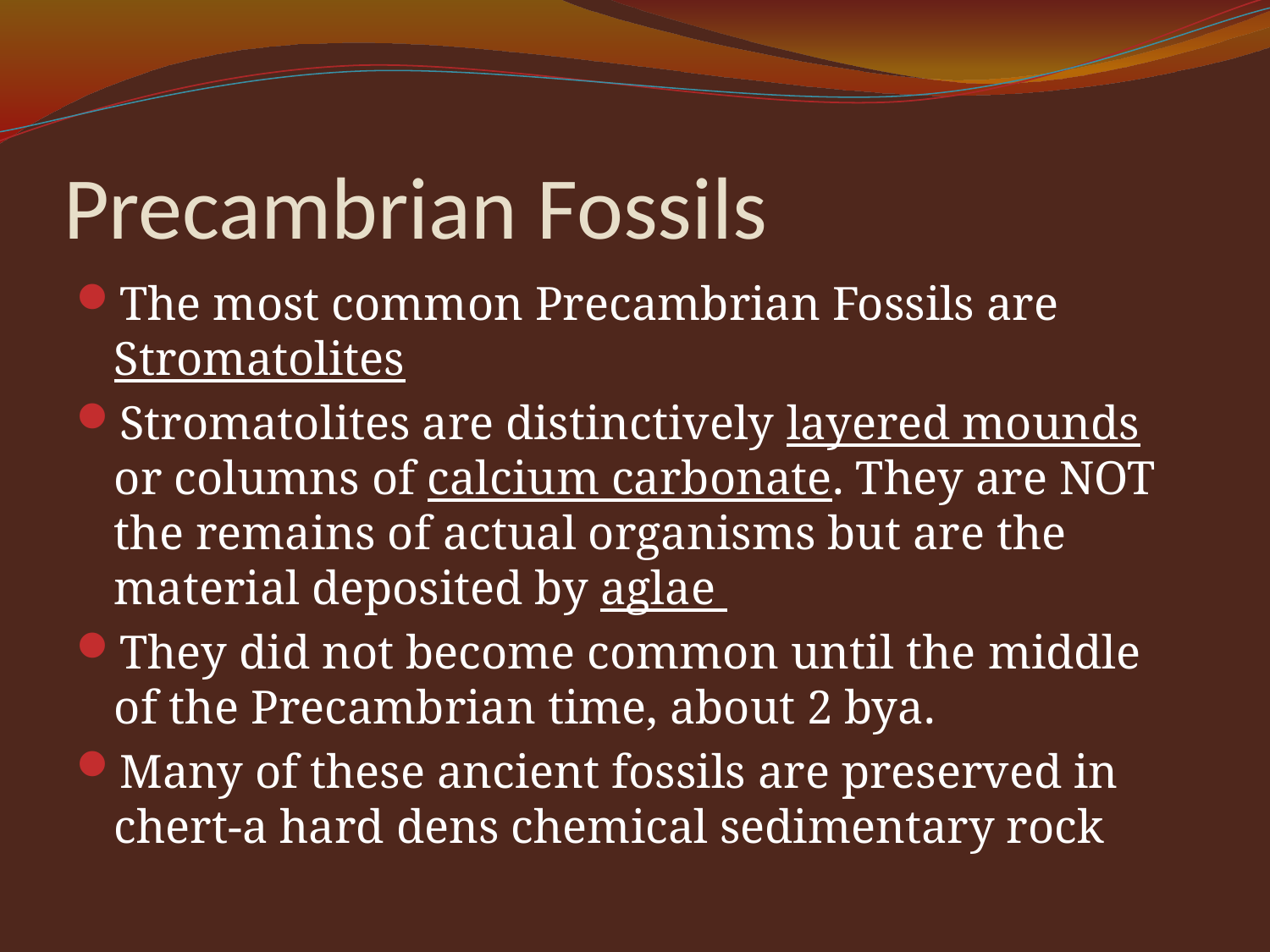

# Precambrian Fossils
The most common Precambrian Fossils are Stromatolites
Stromatolites are distinctively layered mounds or columns of calcium carbonate. They are NOT the remains of actual organisms but are the material deposited by aglae
They did not become common until the middle of the Precambrian time, about 2 bya.
Many of these ancient fossils are preserved in chert-a hard dens chemical sedimentary rock